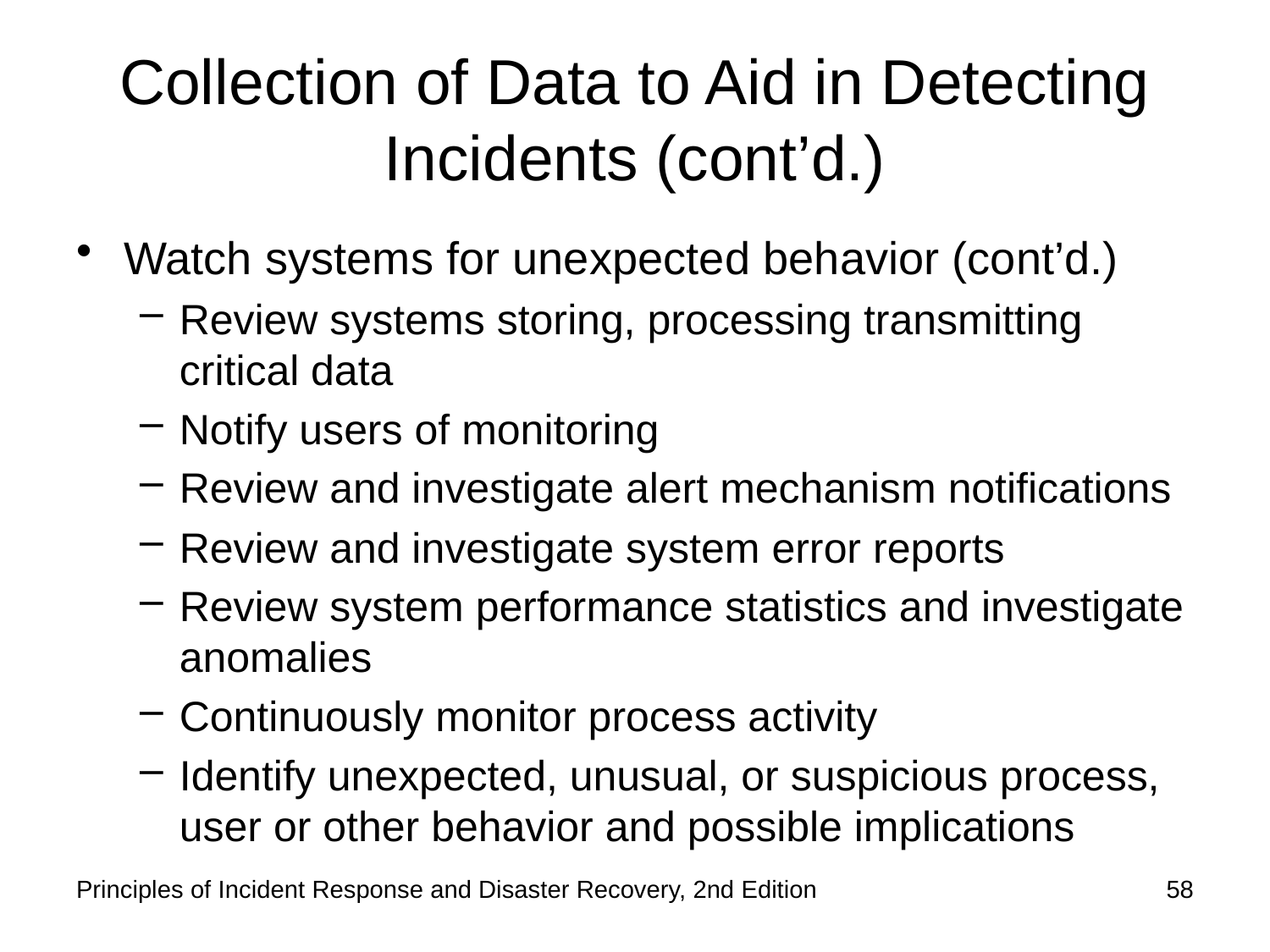

# Collection of Data to Aid in Detecting Incidents (cont’d.)
Watch systems for unexpected behavior (cont’d.)
Review systems storing, processing transmitting critical data
Notify users of monitoring
Review and investigate alert mechanism notifications
Review and investigate system error reports
Review system performance statistics and investigate anomalies
Continuously monitor process activity
Identify unexpected, unusual, or suspicious process, user or other behavior and possible implications

Principles of Incident Response and Disaster Recovery, 2nd Edition
58